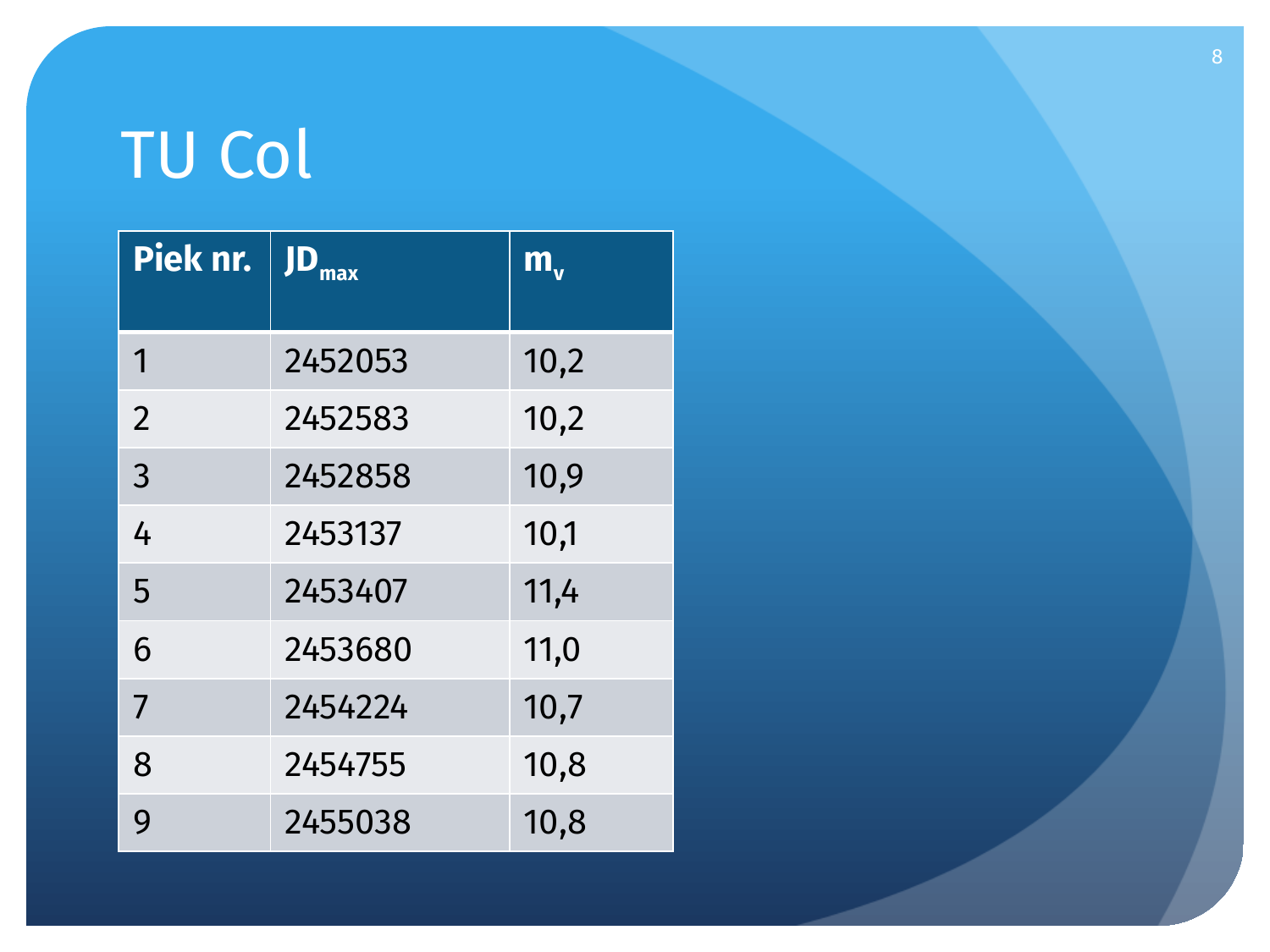

8
# TU Col
| Piek nr. | JDmax | mv |
| --- | --- | --- |
| 1 | 2452053 | 10,2 |
| 2 | 2452583 | 10,2 |
| 3 | 2452858 | 10,9 |
| 4 | 2453137 | 10,1 |
| 5 | 2453407 | 11,4 |
| 6 | 2453680 | 11,0 |
| 7 | 2454224 | 10,7 |
| 8 | 2454755 | 10,8 |
| 9 | 2455038 | 10,8 |